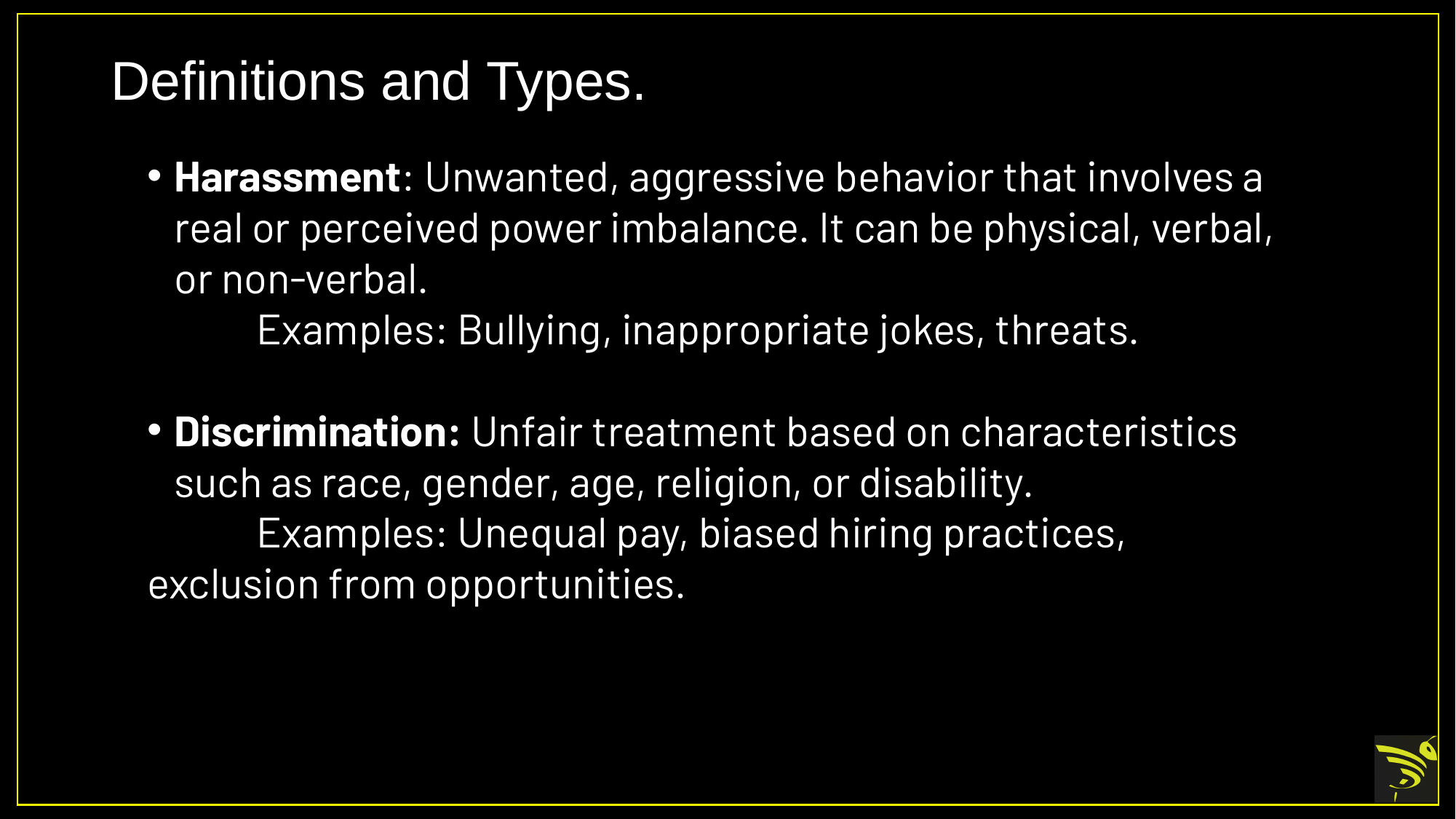

# Definitions and Types.
Harassment: Unwanted, aggressive behavior that involves a real or perceived power imbalance. It can be physical, verbal, or non-verbal.
	Examples: Bullying, inappropriate jokes, threats.

Discrimination: Unfair treatment based on characteristics such as race, gender, age, religion, or disability.
	Examples: Unequal pay, biased hiring practices, exclusion from opportunities.